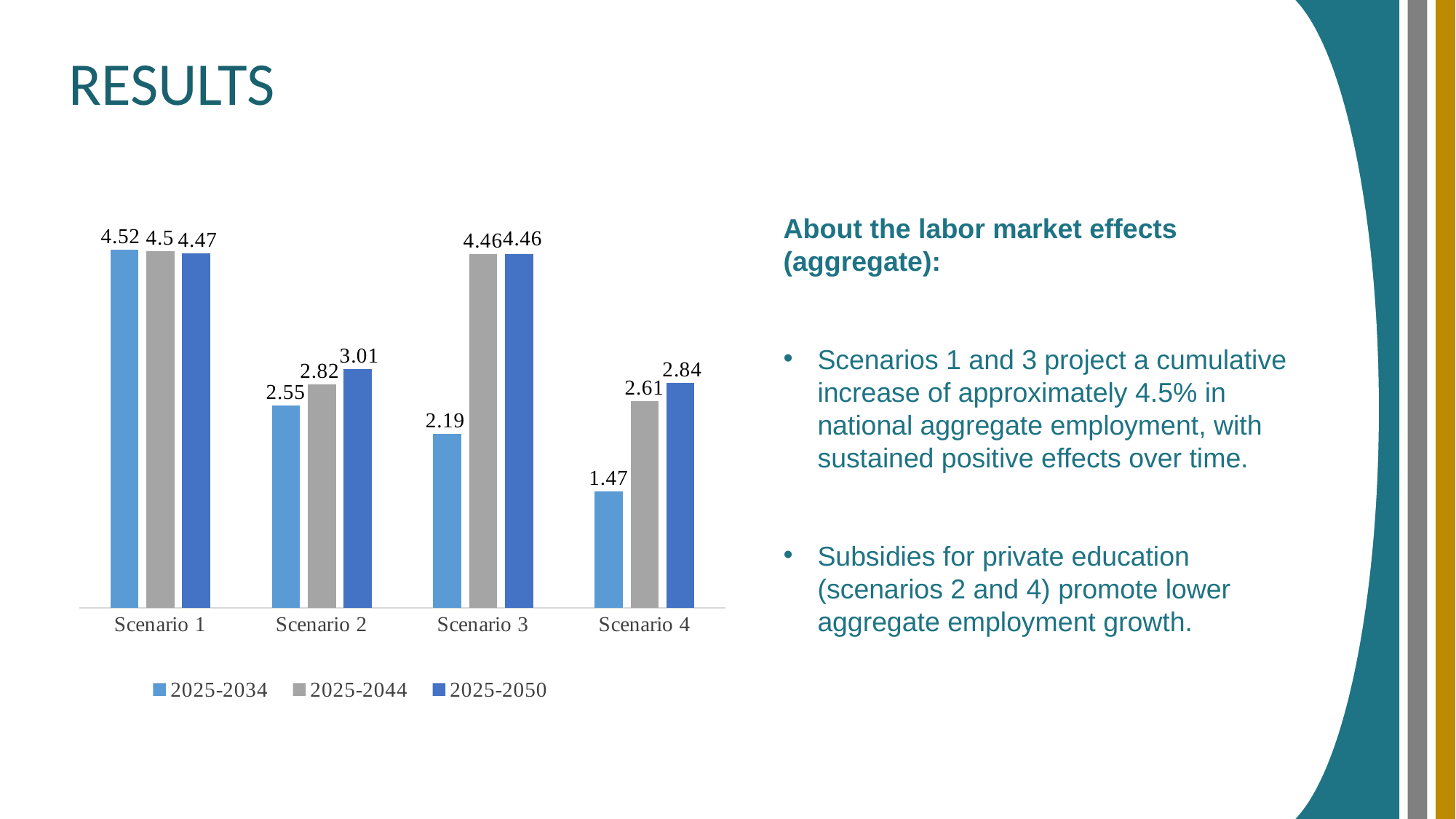

RESULTS

### Chart

| Category | 2025-2034 | 2025-2044 | 2025-2050 |
|---|---|---|---|
| Scenario 1 | 4.52 | 4.5 | 4.47 |
| Scenario 2 | 2.55 | 2.82 | 3.01 |
| Scenario 3 | 2.19 | 4.46 | 4.46 |
| Scenario 4 | 1.47 | 2.61 | 2.84 |
About the labor market effects (aggregate):

Scenarios 1 and 3 project a cumulative increase of approximately 4.5% in national aggregate employment, with sustained positive effects over time.

Subsidies for private education (scenarios 2 and 4) promote lower aggregate employment growth.